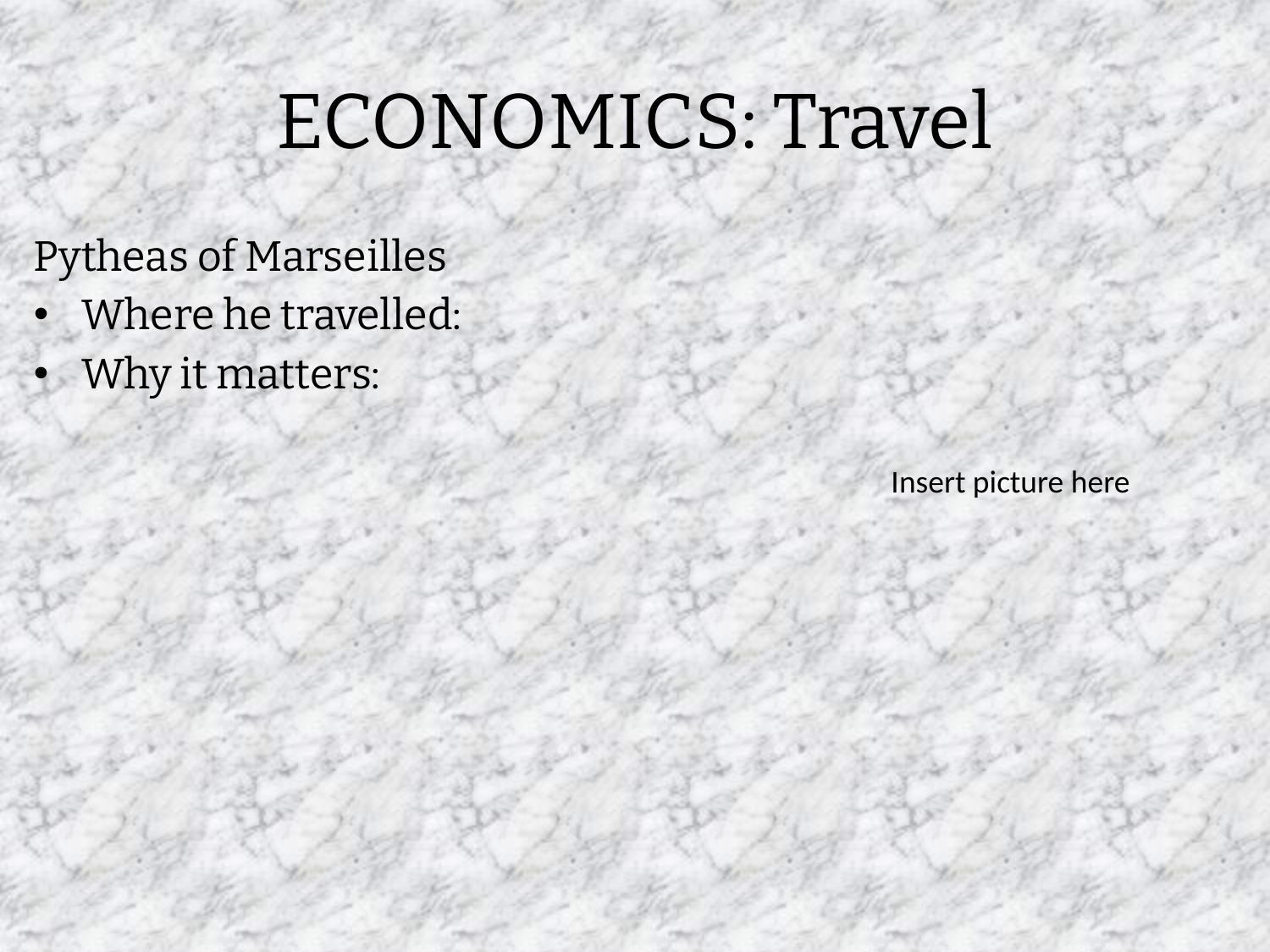

# ECONOMICS: Travel
Pytheas of Marseilles
Where he travelled:
Why it matters:
Insert picture here